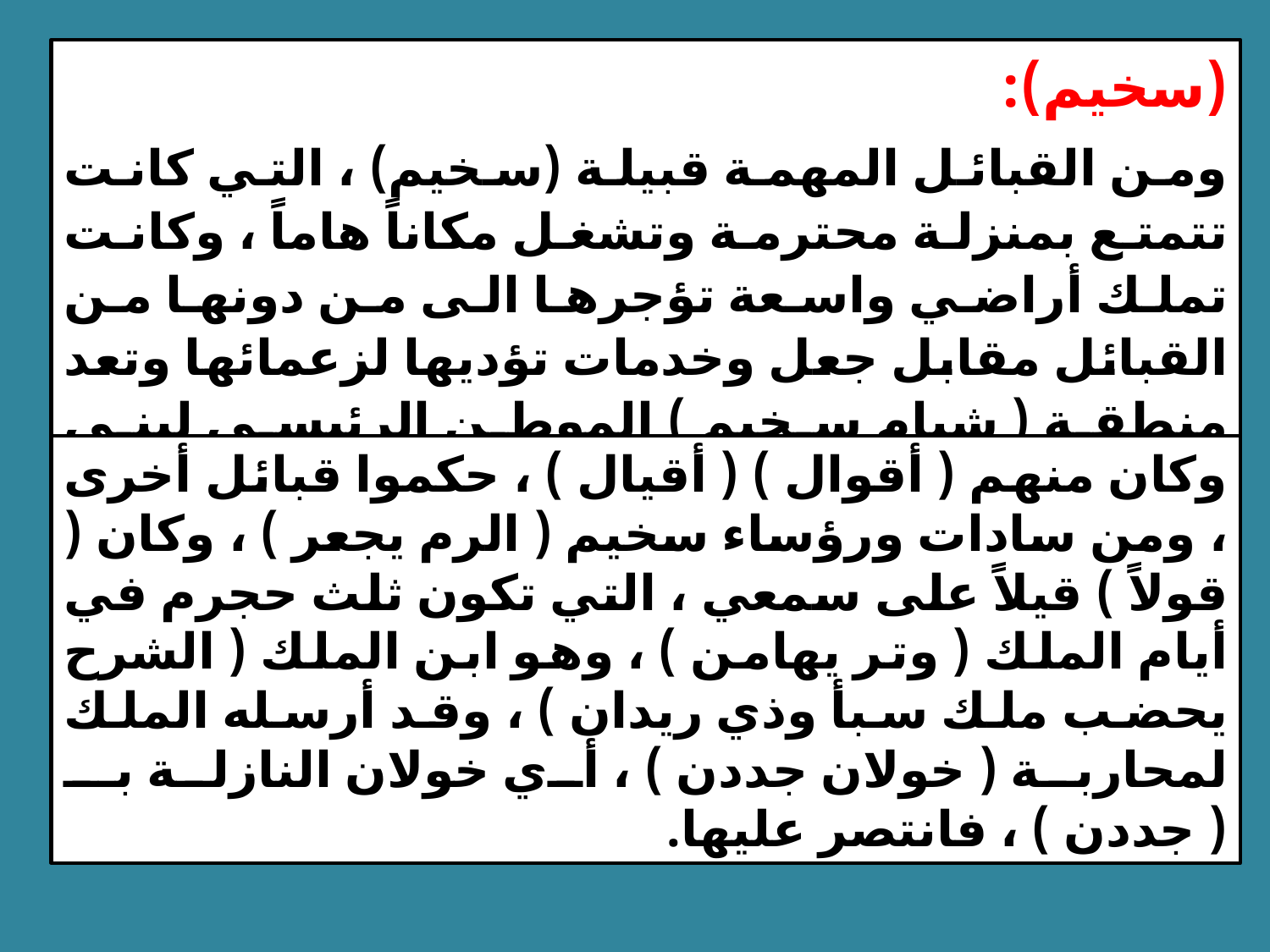

(سخيم):
ومن القبائل المهمة قبيلة (سخيم) ، التي كانت تتمتع بمنزلة محترمة وتشغل مكاناً هاماً ، وكانت تملك أراضي واسعة تؤجرها الى من دونها من القبائل مقابل جعل وخدمات تؤديها لزعمائها وتعد منطقة ( شبام سخيم ) الموطن الرئيسي لبني سخيم.
وكان منهم ( أقوال ) ( أقيال ) ، حكموا قبائل أخرى ، ومن سادات ورؤساء سخيم ( الرم يجعر ) ، وكان ( قولاً ) قيلاً على سمعي ، التي تكون ثلث حجرم في أيام الملك ( وتر يهامن ) ، وهو ابن الملك ( الشرح يحضب ملك سبأ وذي ريدان ) ، وقد أرسله الملك لمحاربة ( خولان جددن ) ، أي خولان النازلة بـ ( جددن ) ، فانتصر عليها.